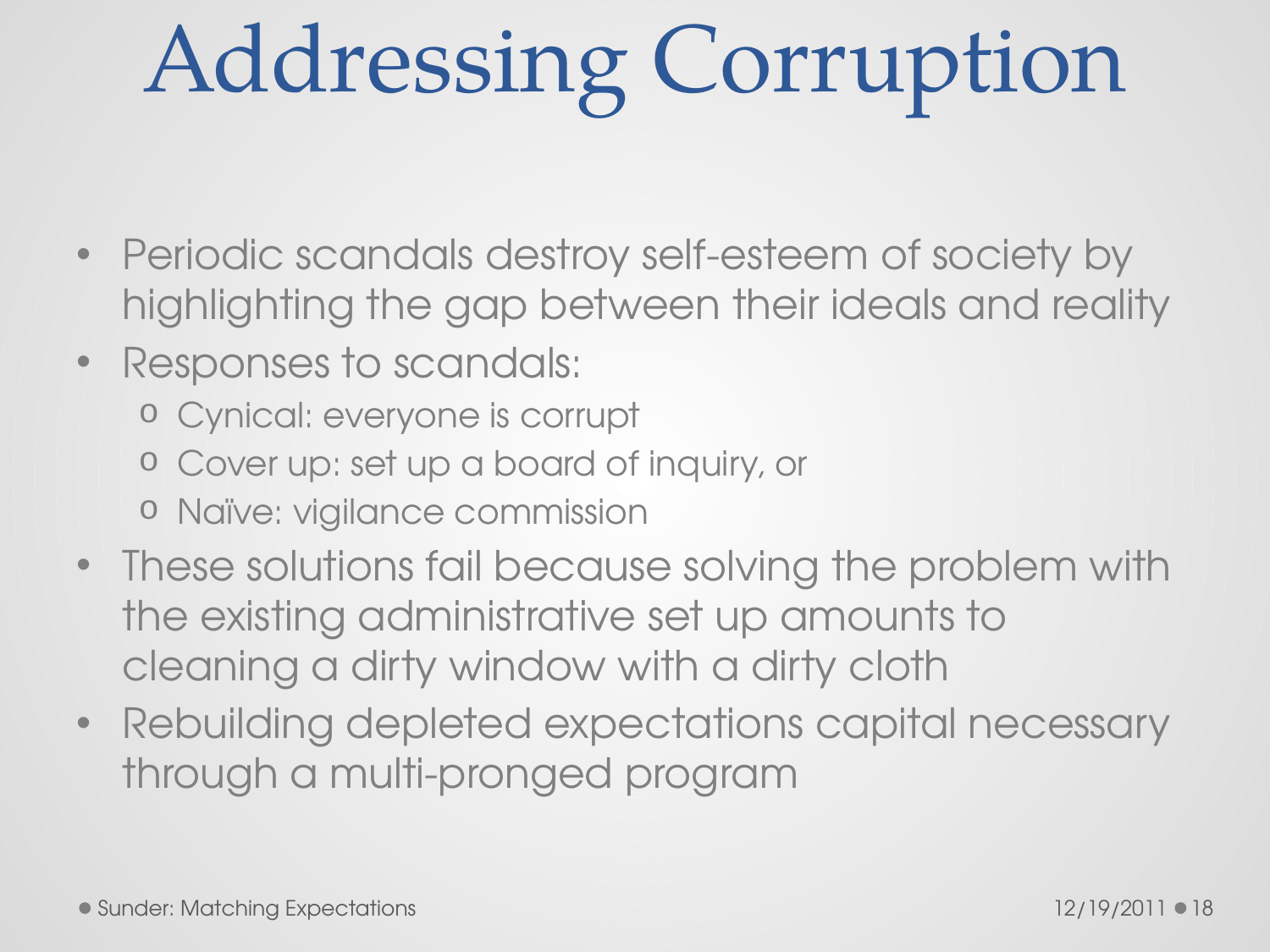

# Addressing Corruption
Periodic scandals destroy self-esteem of society by highlighting the gap between their ideals and reality
Responses to scandals:
Cynical: everyone is corrupt
Cover up: set up a board of inquiry, or
Naïve: vigilance commission
These solutions fail because solving the problem with the existing administrative set up amounts to cleaning a dirty window with a dirty cloth
Rebuilding depleted expectations capital necessary through a multi-pronged program
Sunder: Matching Expectations
12/19/2011
18